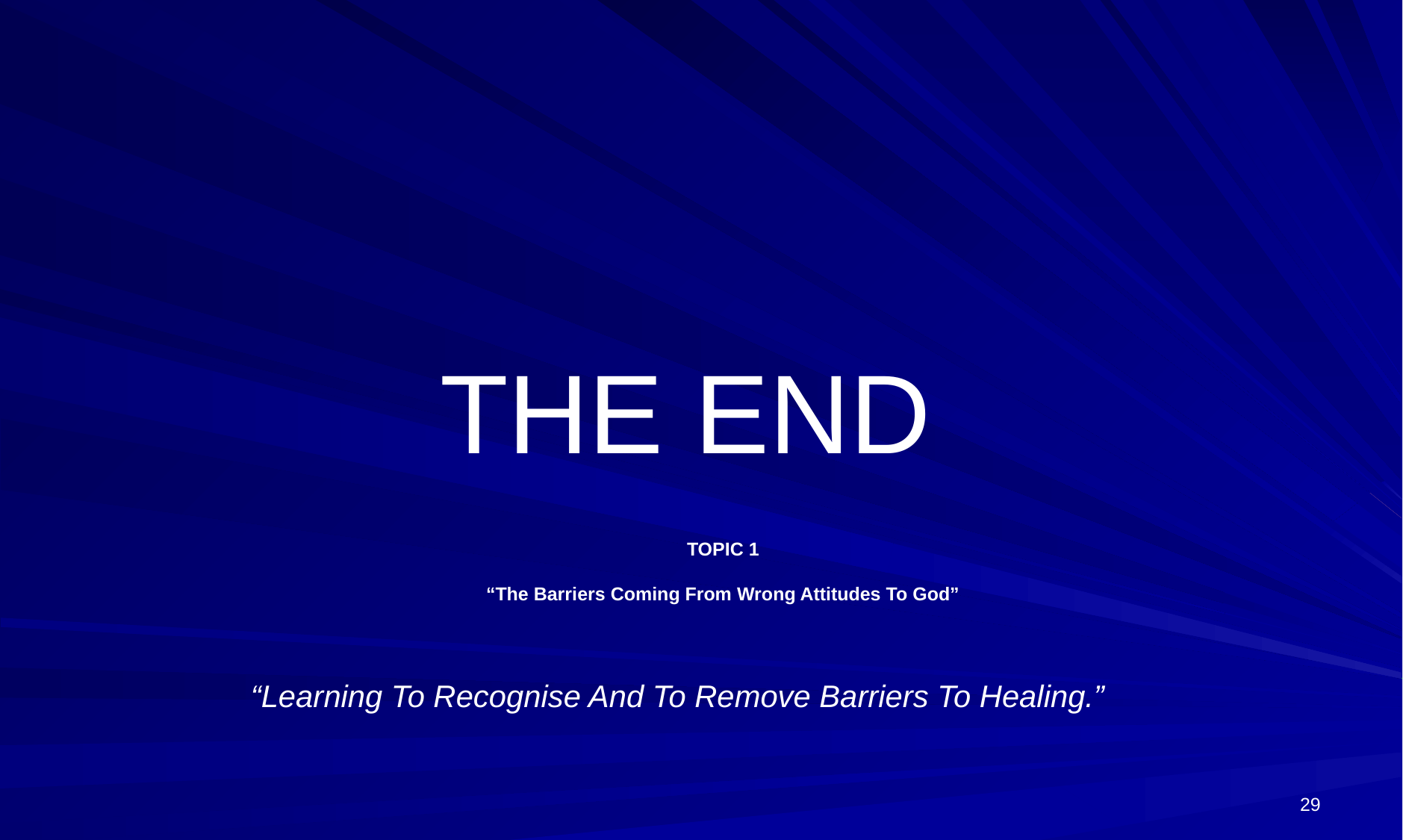

THE END
TOPIC 1

“The Barriers Coming From Wrong Attitudes To God”

# “Learning To Recognise And To Remove Barriers To Healing.”
29